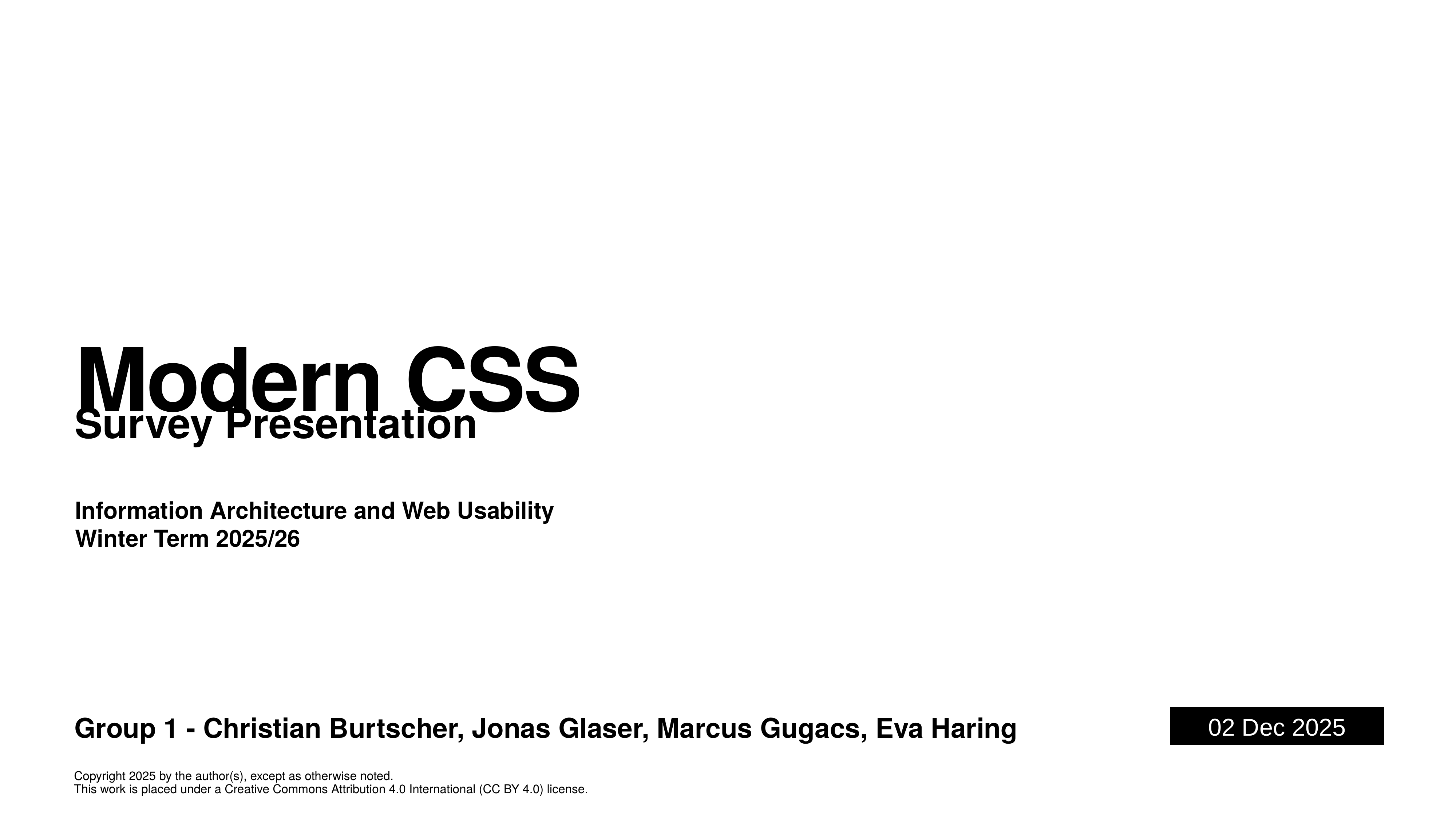

# Modern CSS
Survey Presentation
Information Architecture and Web Usability
Winter Term 2025/26
02 Dec 2025
Group 1 - Christian Burtscher, Jonas Glaser, Marcus Gugacs, Eva Haring